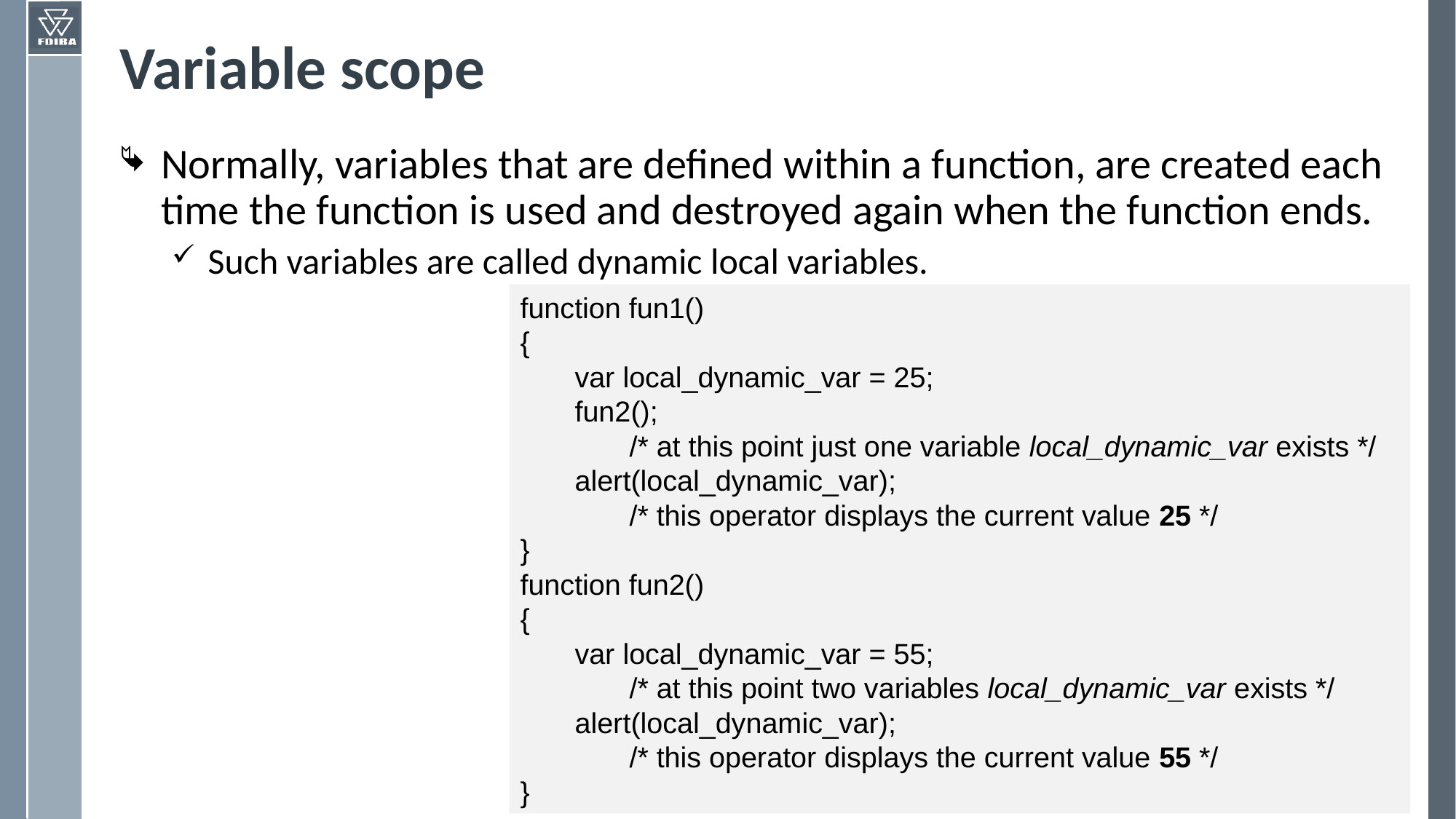

# Variable scope
Normally, variables that are defined within a function, are created each time the function is used and destroyed again when the function ends.
Such variables are called dynamic local variables.
function fun1()
{
var local_dynamic_var = 25;
fun2();
/* at this point just one variable local_dynamic_var exists */
alert(local_dynamic_var);
/* this operator displays the current value 25 */
}
function fun2()
{
var local_dynamic_var = 55;
/* at this point two variables local_dynamic_var exists */
alert(local_dynamic_var);
/* this operator displays the current value 55 */
}